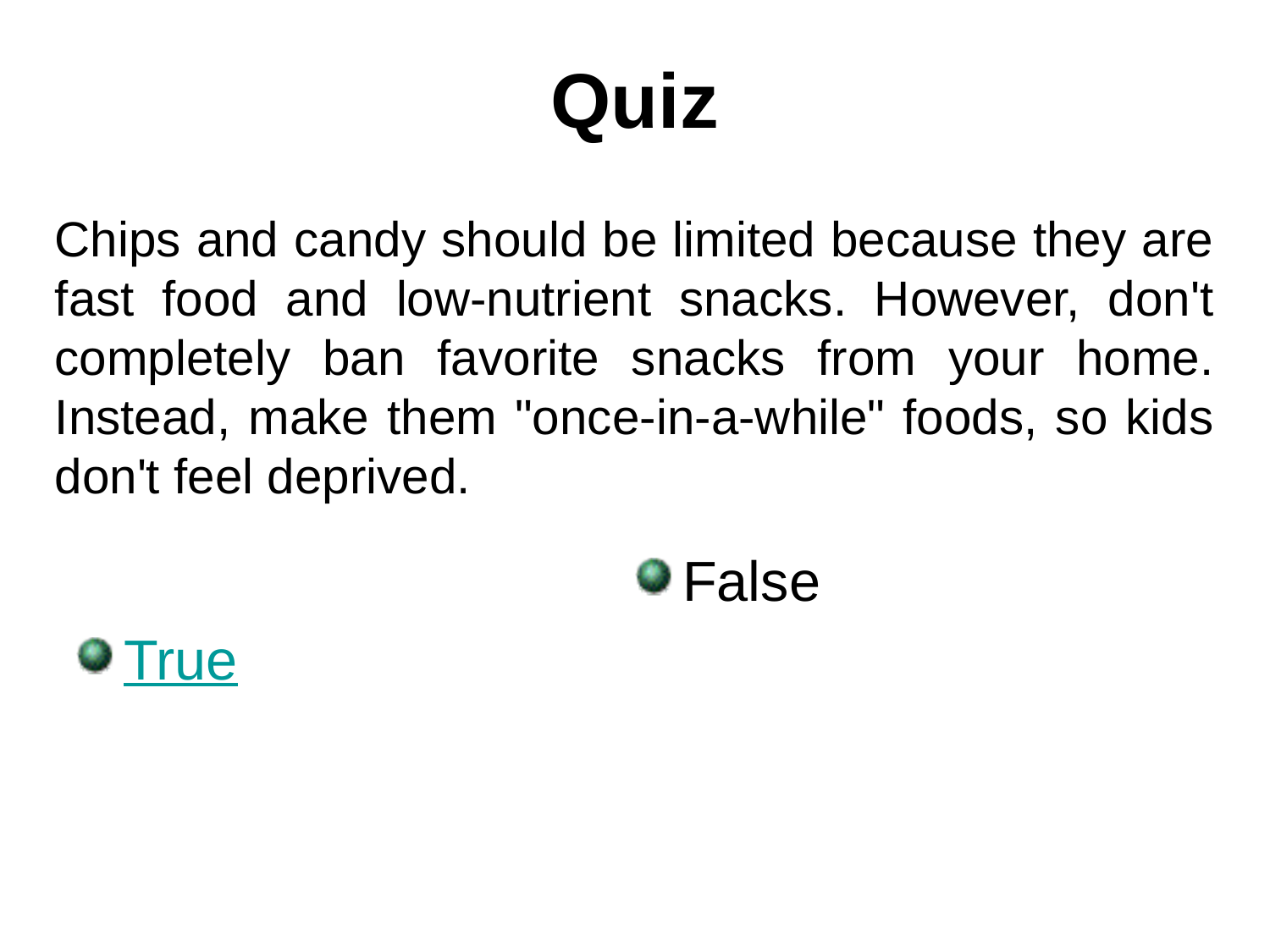

# Quiz
Chips and candy should be limited because they are fast food and low-nutrient snacks. However, don't completely ban favorite snacks from your home. Instead, make them "once-in-a-while" foods, so kids don't feel deprived.

True

False